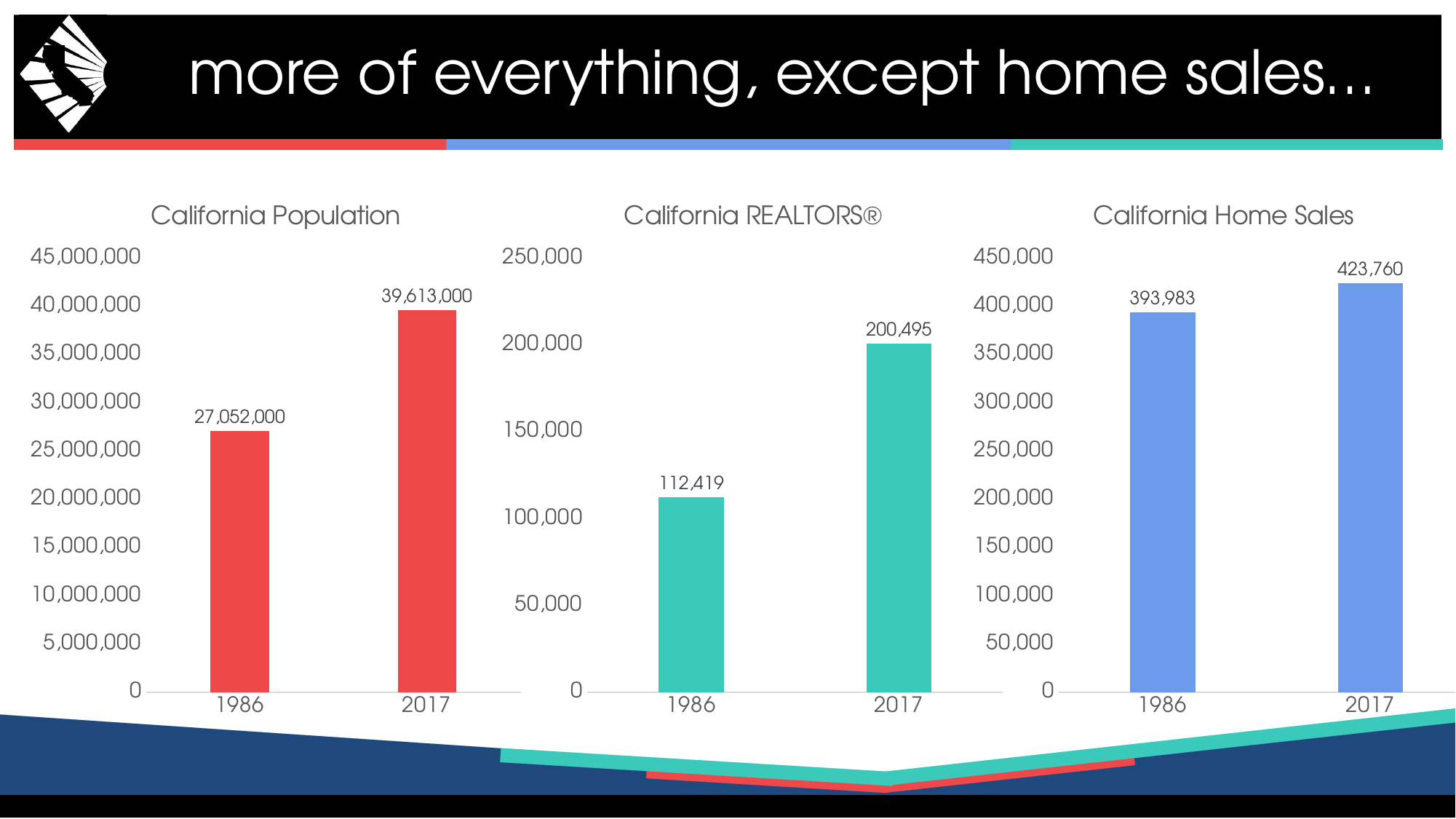

# more of everything, except home sales…

### Chart: California REALTORS®

| Category | Series 1 |
|---|---|
| 1986 | 112419.0 |
| 2017 | 200495.0 |

### Chart: California Home Sales

| Category | Series 1 |
|---|---|
| 1986 | 393983.0 |
| 2017 | 423760.0 |

### Chart: California Population

| Category | Series 1 |
|---|---|
| 1986 | 27052000.0 |
| 2017 | 39613000.0 |